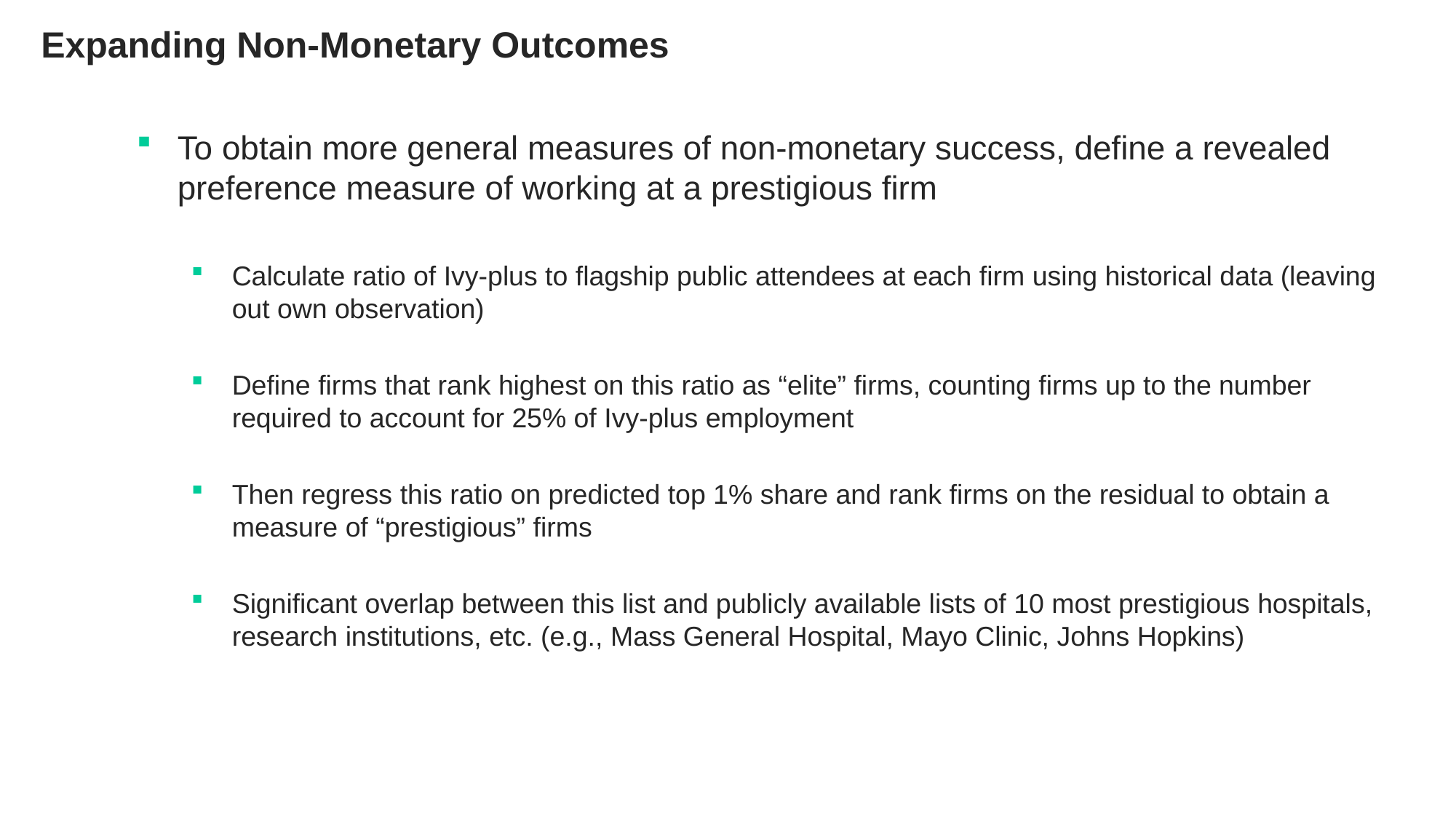

Expanding Non-Monetary Outcomes
To obtain more general measures of non-monetary success, define a revealed preference measure of working at a prestigious firm

Calculate ratio of Ivy-plus to flagship public attendees at each firm using historical data (leaving out own observation)

Define firms that rank highest on this ratio as “elite” firms, counting firms up to the number required to account for 25% of Ivy-plus employment

Then regress this ratio on predicted top 1% share and rank firms on the residual to obtain a measure of “prestigious” firms

Significant overlap between this list and publicly available lists of 10 most prestigious hospitals, research institutions, etc. (e.g., Mass General Hospital, Mayo Clinic, Johns Hopkins)